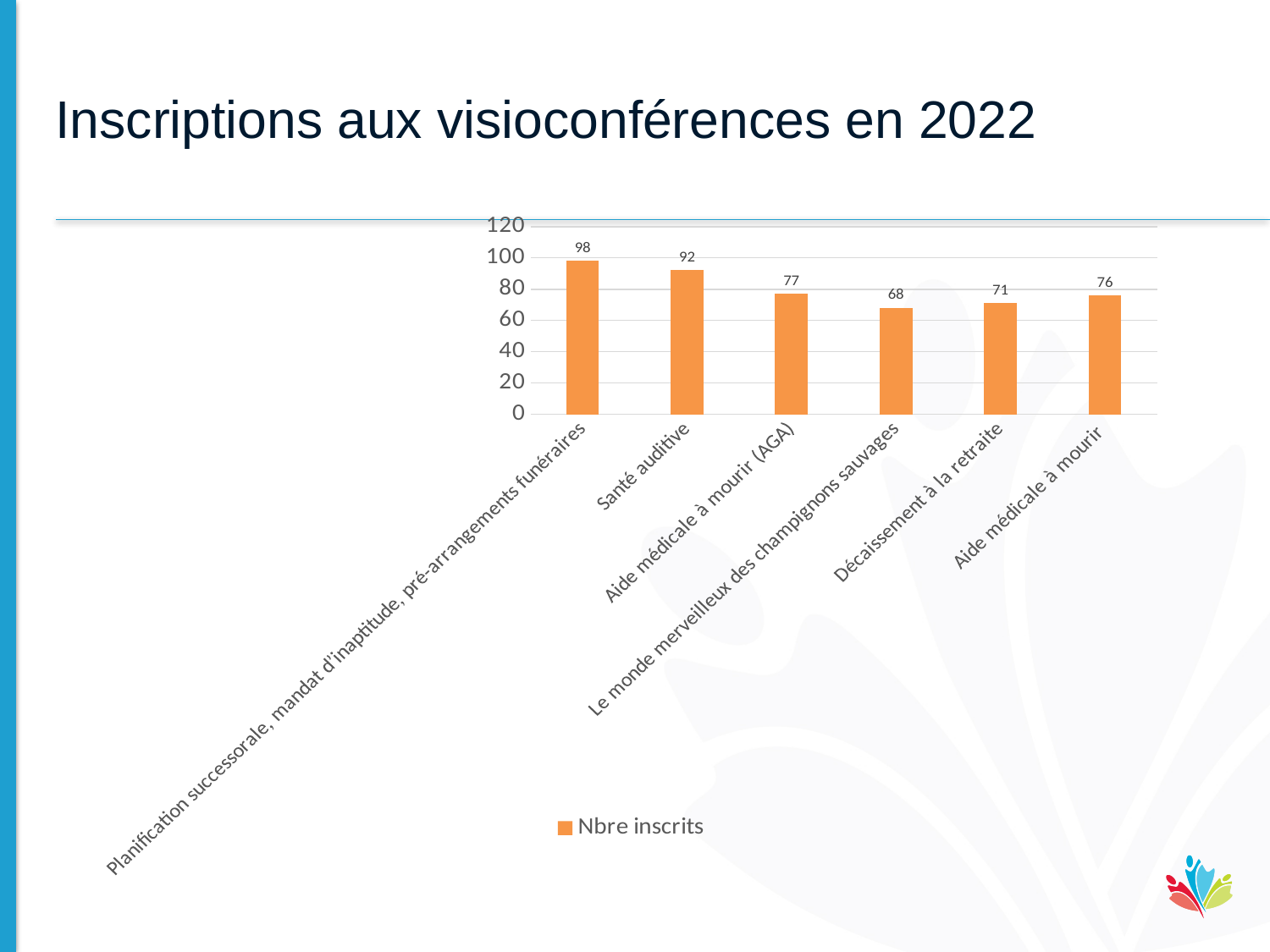

# Inscriptions aux visioconférences en 2022

### Chart

| Category | Nbre inscrits |
|---|---|
| Planification successorale, mandat d’inaptitude, pré-arrangements funéraires | 98.0 |
| Santé auditive | 92.0 |
| Aide médicale à mourir (AGA) | 77.0 |
| Le monde merveilleux des champignons sauvages | 68.0 |
| Décaissement à la retraite | 71.0 |
| Aide médicale à mourir  | 76.0 |